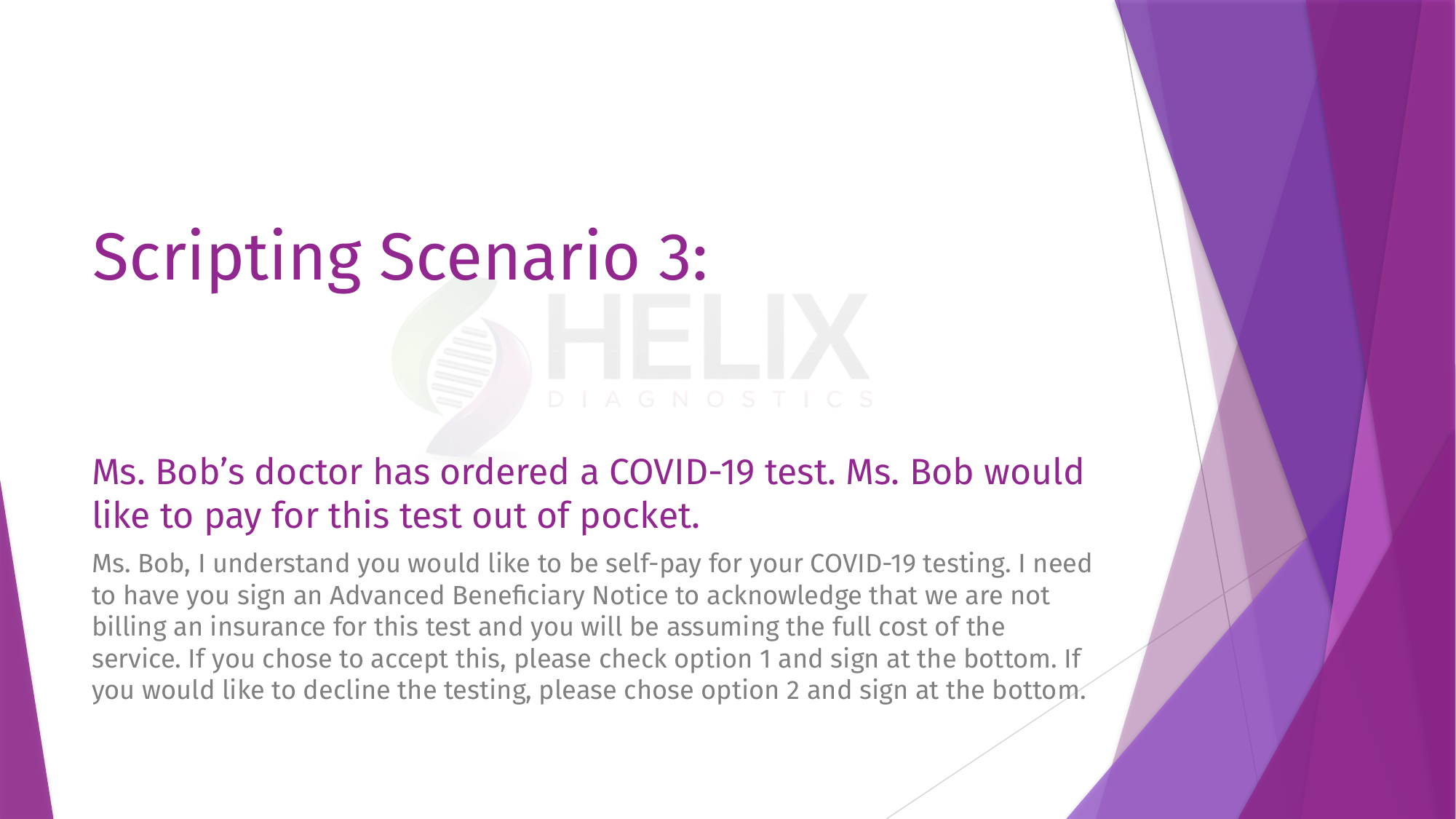

# Scripting Scenario 3:
Ms. Bob’s doctor has ordered a COVID-19 test. Ms. Bob would like to pay for this test out of pocket.
Ms. Bob, I understand you would like to be self-pay for your COVID-19 testing. I need to have you sign an Advanced Beneficiary Notice to acknowledge that we are not billing an insurance for this test and you will be assuming the full cost of the service. If you chose to accept this, please check option 1 and sign at the bottom. If you would like to decline the testing, please chose option 2 and sign at the bottom.